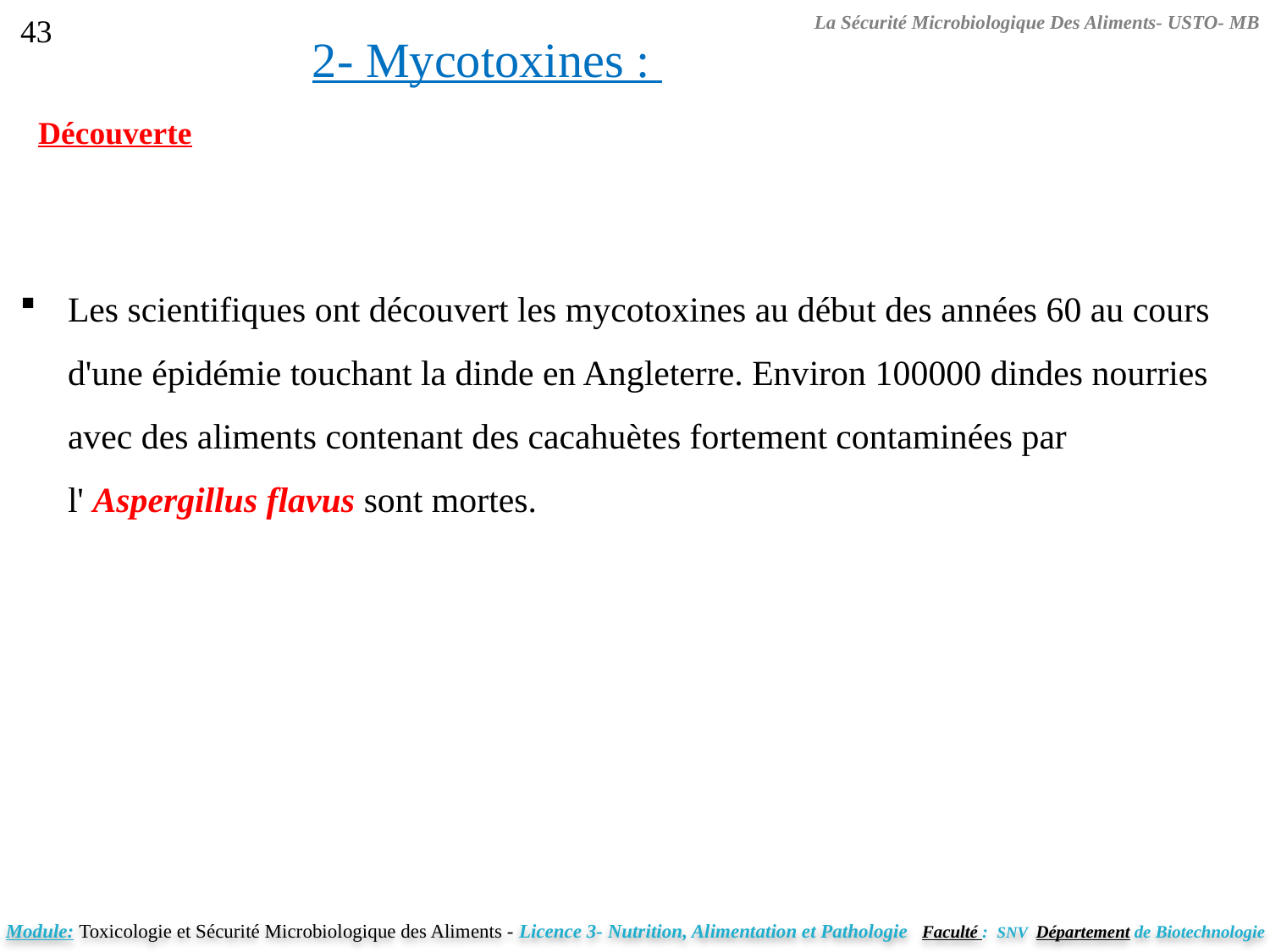

La Sécurité Microbiologique Des Aliments- USTO- MB
43
2- Mycotoxines :
Découverte

Les scientifiques ont découvert les mycotoxines au début des années 60 au cours d'une épidémie touchant la dinde en Angleterre. Environ 100000 dindes nourries avec des aliments contenant des cacahuètes fortement contaminées par l' Aspergillus flavus sont mortes.
Module: Toxicologie et Sécurité Microbiologique des Aliments - Licence 3- Nutrition, Alimentation et Pathologie   Faculté :  SNV  Département de Biotechnologie